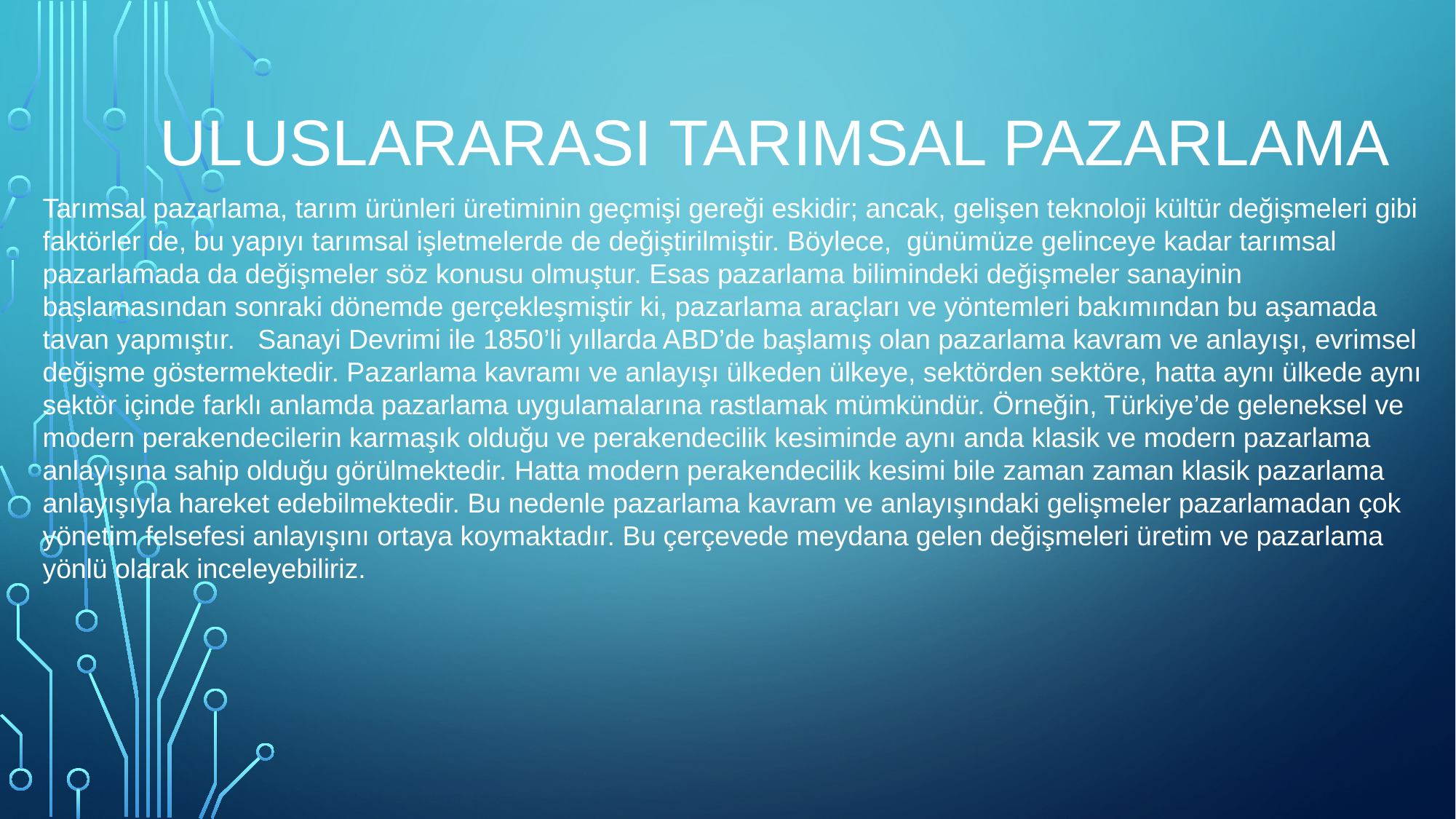

# ULUSLARARASI TARIMSAL PAZARLAMA
Tarımsal pazarlama, tarım ürünleri üretiminin geçmişi gereği eskidir; ancak, gelişen teknoloji kültür değişmeleri gibi faktörler de, bu yapıyı tarımsal işletmelerde de değiştirilmiştir. Böylece,  günümüze gelinceye kadar tarımsal pazarlamada da değişmeler söz konusu olmuştur. Esas pazarlama bilimindeki değişmeler sanayinin başlamasından sonraki dönemde gerçekleşmiştir ki, pazarlama araçları ve yöntemleri bakımından bu aşamada tavan yapmıştır.   Sanayi Devrimi ile 1850’li yıllarda ABD’de başlamış olan pazarlama kavram ve anlayışı, evrimsel değişme göstermektedir. Pazarlama kavramı ve anlayışı ülkeden ülkeye, sektörden sektöre, hatta aynı ülkede aynı sektör içinde farklı anlamda pazarlama uygulamalarına rastlamak mümkündür. Örneğin, Türkiye’de geleneksel ve modern perakendecilerin karmaşık olduğu ve perakendecilik kesiminde aynı anda klasik ve modern pazarlama anlayışına sahip olduğu görülmektedir. Hatta modern perakendecilik kesimi bile zaman zaman klasik pazarlama anlayışıyla hareket edebilmektedir. Bu nedenle pazarlama kavram ve anlayışındaki gelişmeler pazarlamadan çok yönetim felsefesi anlayışını ortaya koymaktadır. Bu çerçevede meydana gelen değişmeleri üretim ve pazarlama yönlü olarak inceleyebiliriz.